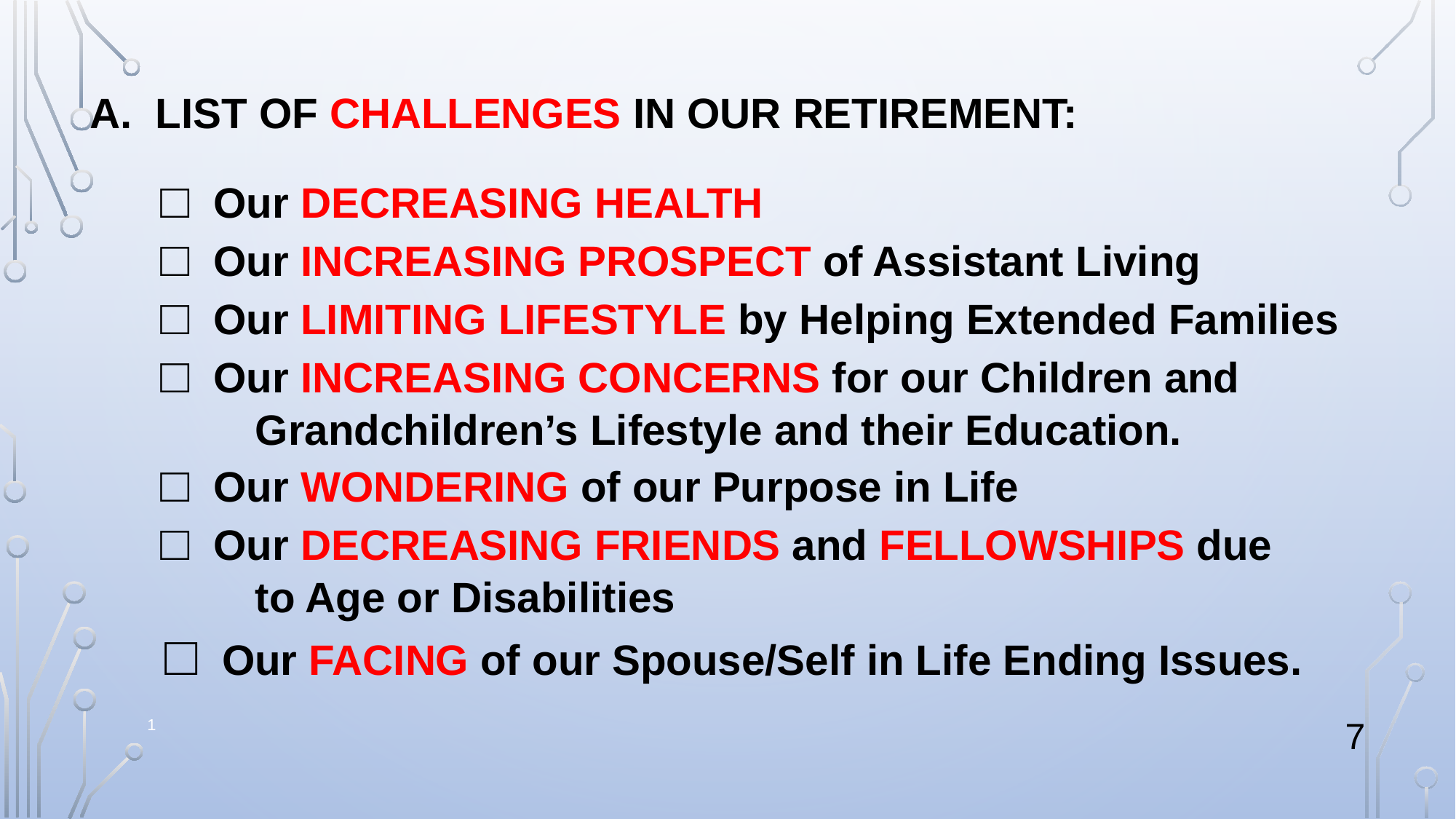

A.  LIST OF CHALLENGES IN OUR RETIREMENT:

      □  Our DECREASING HEALTH
      □  Our INCREASING PROSPECT of Assistant Living
      □  Our LIMITING LIFESTYLE by Helping Extended Families
      □  Our INCREASING CONCERNS for our Children and
              Grandchildren’s Lifestyle and their Education.
      □  Our WONDERING of our Purpose in Life
      □  Our DECREASING FRIENDS and FELLOWSHIPS due
              to Age or Disabilities
     □  Our FACING of our Spouse/Self in Life Ending Issues.

1
7